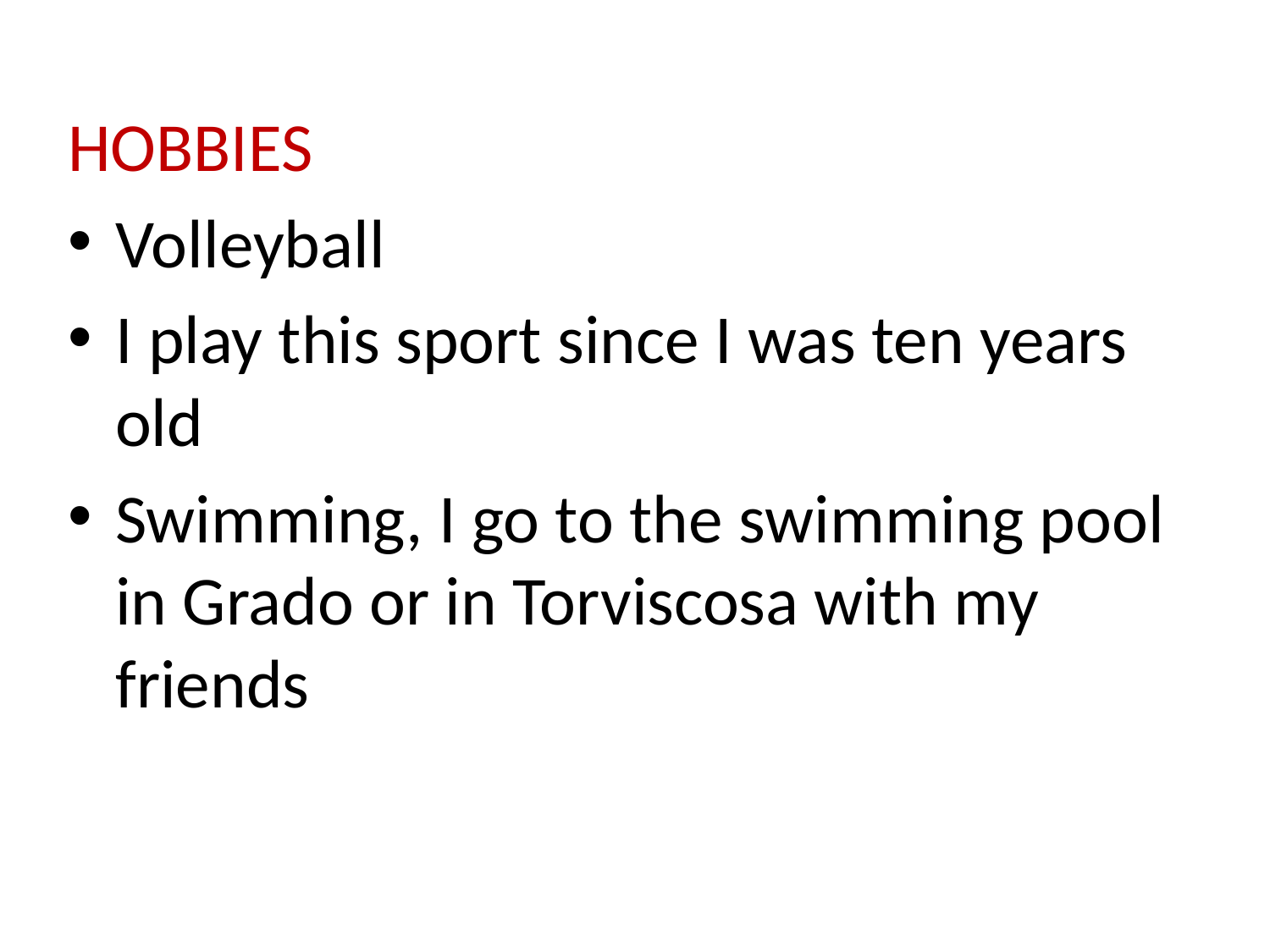

HOBBIES
Volleyball
I play this sport since I was ten years old
Swimming, I go to the swimming pool in Grado or in Torviscosa with my friends